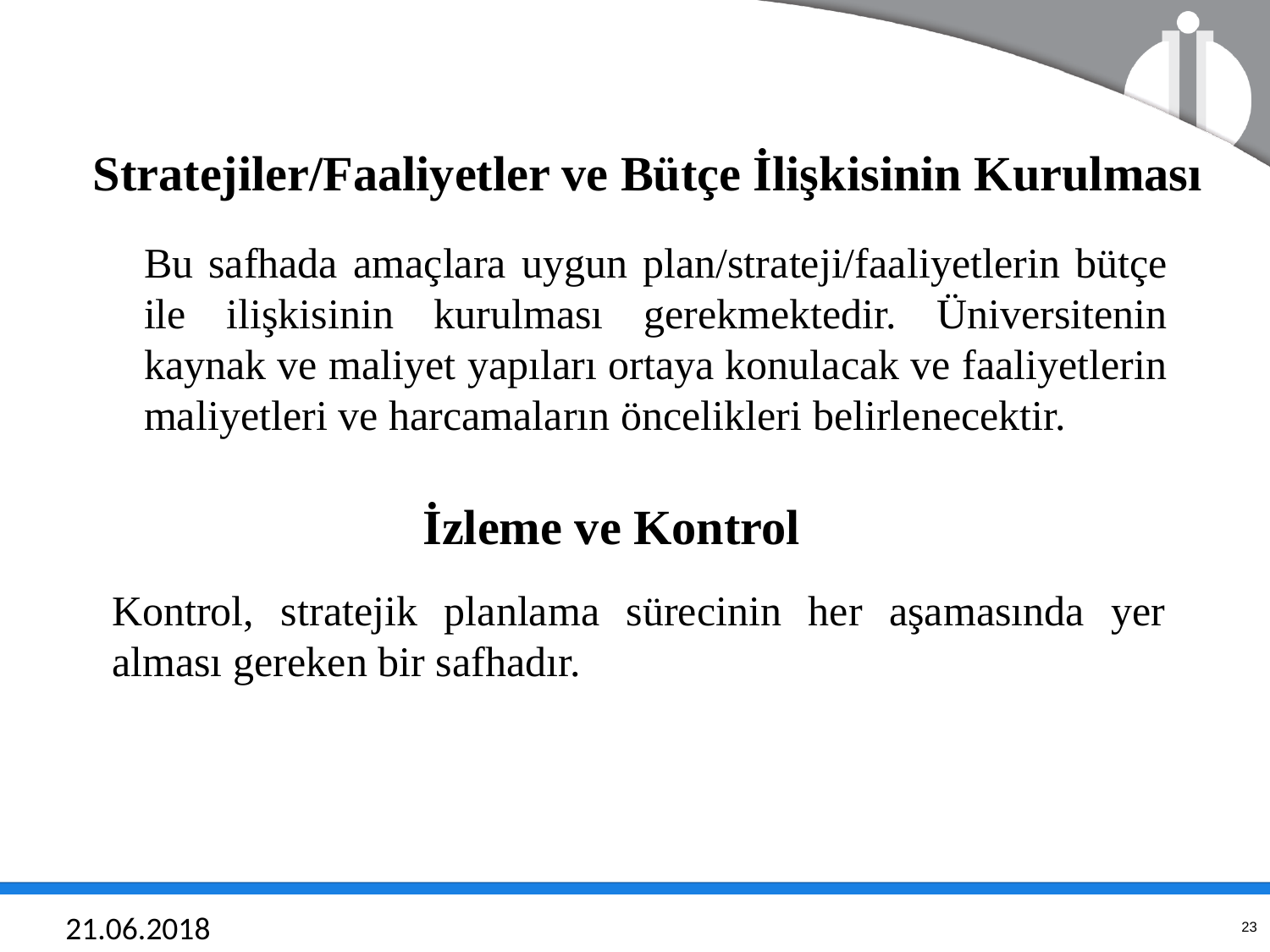

Stratejiler/Faaliyetler ve Bütçe İlişkisinin Kurulması
Bu safhada amaçlara uygun plan/strateji/faaliyetlerin bütçe ile ilişkisinin kurulması gerekmektedir. Üniversitenin kaynak ve maliyet yapıları ortaya konulacak ve faaliyetlerin maliyetleri ve harcamaların öncelikleri belirlenecektir.
İzleme ve Kontrol
Kontrol, stratejik planlama sürecinin her aşamasında yer alması gereken bir safhadır.
21.06.2018
23